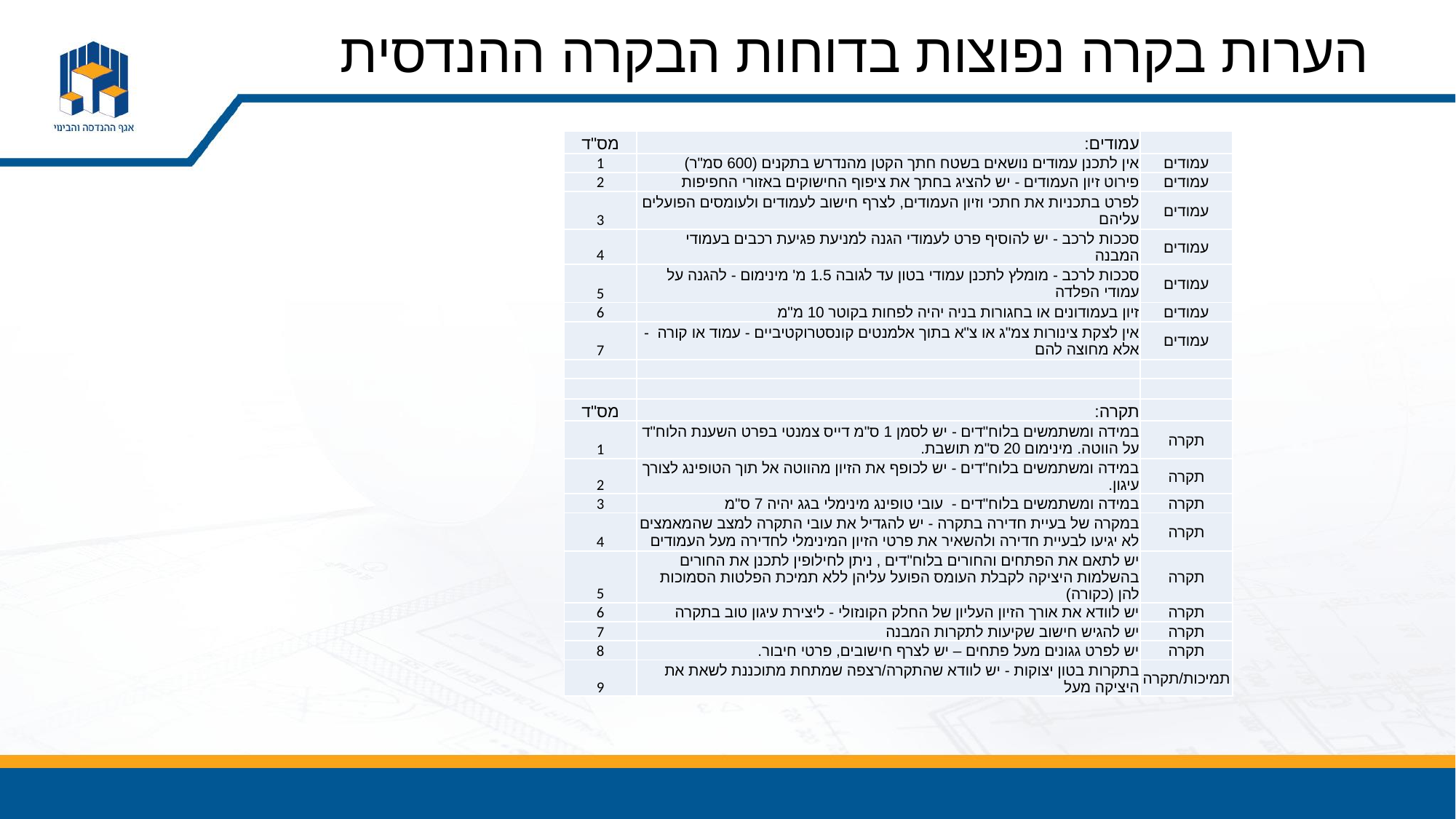

# הערות בקרה נפוצות בדוחות הבקרה ההנדסית

| מס"ד | עמודים: |  |
| --- | --- | --- |
| 1 | אין לתכנן עמודים נושאים בשטח חתך הקטן מהנדרש בתקנים (600 סמ"ר) | עמודים |
| 2 | פירוט זיון העמודים - יש להציג בחתך את ציפוף החישוקים באזורי החפיפות | עמודים |
| 3 | לפרט בתכניות את חתכי וזיון העמודים, לצרף חישוב לעמודים ולעומסים הפועלים עליהם | עמודים |
| 4 | סככות לרכב - יש להוסיף פרט לעמודי הגנה למניעת פגיעת רכבים בעמודי המבנה | עמודים |
| 5 | סככות לרכב - מומלץ לתכנן עמודי בטון עד לגובה 1.5 מ' מינימום - להגנה על עמודי הפלדה | עמודים |
| 6 | זיון בעמודונים או בחגורות בניה יהיה לפחות בקוטר 10 מ"מ | עמודים |
| 7 | אין לצקת צינורות צמ"ג או צ"א בתוך אלמנטים קונסטרוקטיביים - עמוד או קורה - אלא מחוצה להם | עמודים |
|  |  |  |
|  |  |  |
| מס"ד | תקרה: |  |
| 1 | במידה ומשתמשים בלוח"דים - יש לסמן 1 ס"מ דייס צמנטי בפרט השענת הלוח"ד על הווטה. מינימום 20 ס"מ תושבת. | תקרה |
| 2 | במידה ומשתמשים בלוח"דים - יש לכופף את הזיון מהווטה אל תוך הטופינג לצורך עיגון. | תקרה |
| 3 | במידה ומשתמשים בלוח"דים - עובי טופינג מינימלי בגג יהיה 7 ס"מ | תקרה |
| 4 | במקרה של בעיית חדירה בתקרה - יש להגדיל את עובי התקרה למצב שהמאמצים לא יגיעו לבעיית חדירה ולהשאיר את פרטי הזיון המינימלי לחדירה מעל העמודים | תקרה |
| 5 | יש לתאם את הפתחים והחורים בלוח"דים , ניתן לחילופין לתכנן את החורים בהשלמות היציקה לקבלת העומס הפועל עליהן ללא תמיכת הפלטות הסמוכות להן (כקורה) | תקרה |
| 6 | יש לוודא את אורך הזיון העליון של החלק הקונזולי - ליצירת עיגון טוב בתקרה | תקרה |
| 7 | יש להגיש חישוב שקיעות לתקרות המבנה | תקרה |
| 8 | יש לפרט גגונים מעל פתחים – יש לצרף חישובים, פרטי חיבור. | תקרה |
| 9 | בתקרות בטון יצוקות - יש לוודא שהתקרה/רצפה שמתחת מתוכננת לשאת את היציקה מעל | תמיכות/תקרה |